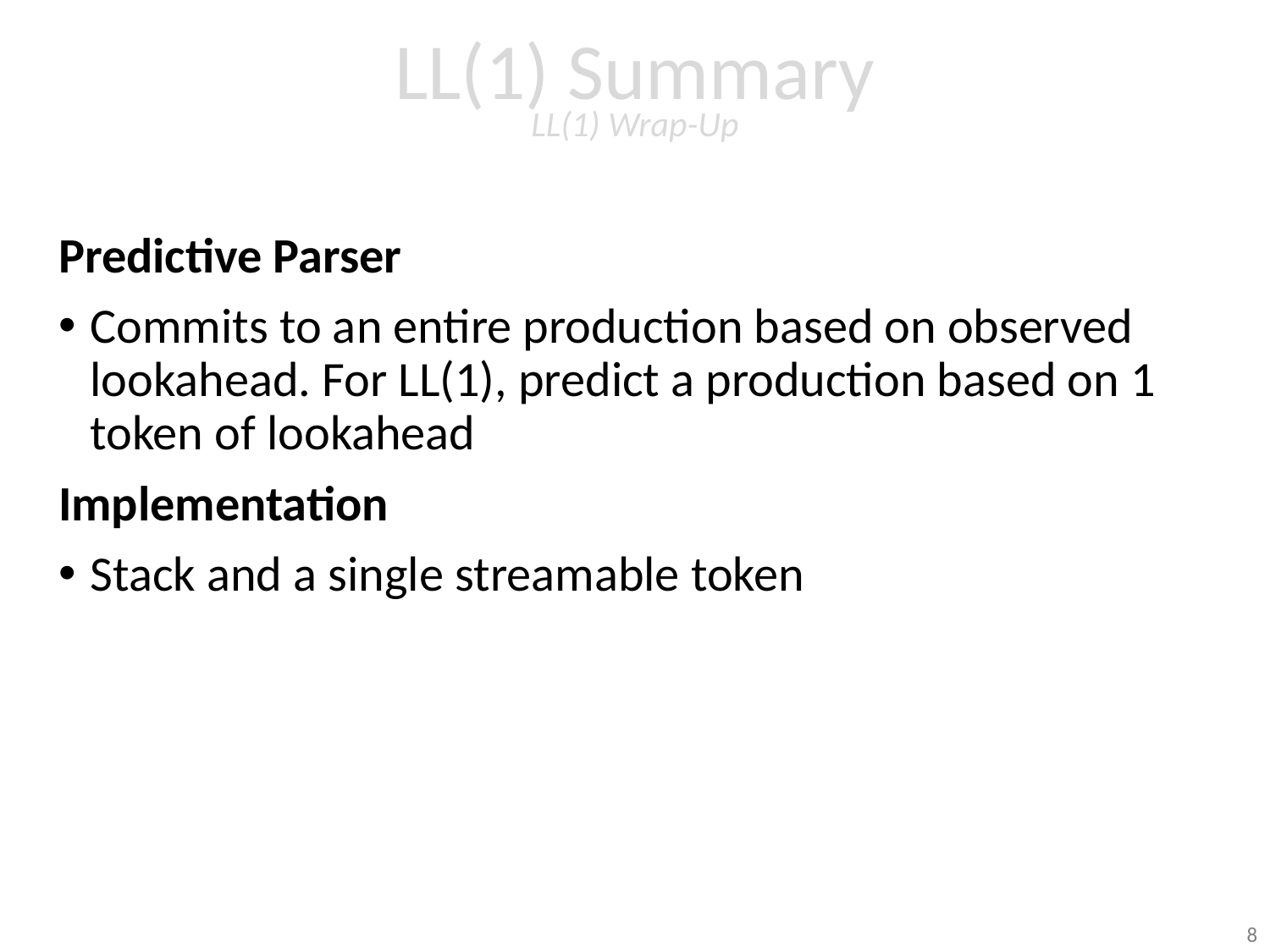

# LL(1) Summary LL(1) Wrap-Up
Predictive Parser
Commits to an entire production based on observed lookahead. For LL(1), predict a production based on 1 token of lookahead
Implementation
Stack and a single streamable token

8